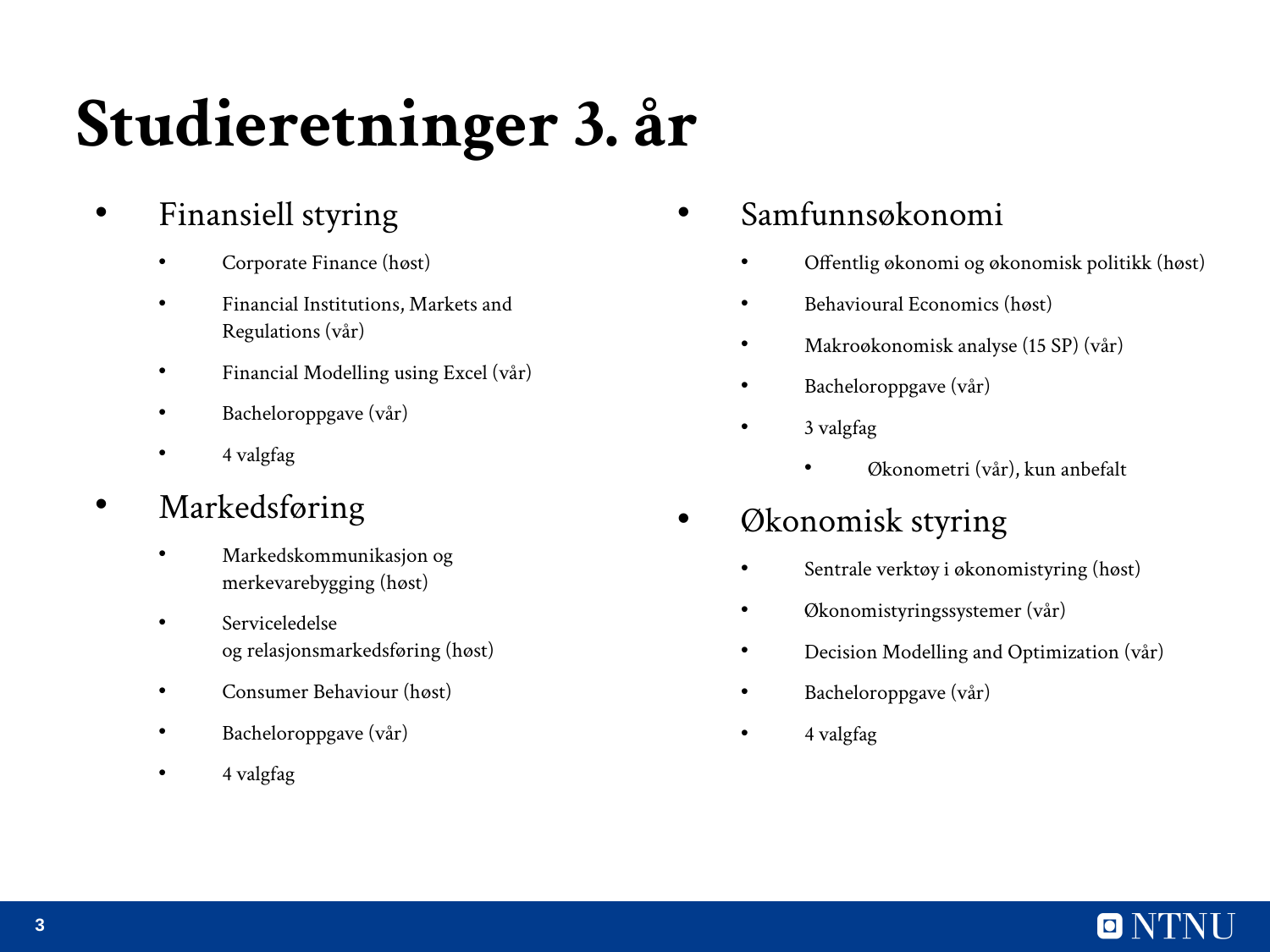

# Studieretninger 3. år
Finansiell styring
Corporate Finance (høst)
Financial Institutions, Markets and Regulations (vår)
Financial Modelling using Excel (vår)
Bacheloroppgave (vår)
4 valgfag
Markedsføring
Markedskommunikasjon og merkevarebygging (høst)
Serviceledelse
og relasjonsmarkedsføring (høst)
Consumer Behaviour (høst)
Bacheloroppgave (vår)
4 valgfag

Samfunnsøkonomi
Offentlig økonomi og økonomisk politikk (høst)
Behavioural Economics (høst)
Makroøkonomisk analyse (15 SP) (vår)
Bacheloroppgave (vår)
3 valgfag
Økonometri (vår), kun anbefalt
Økonomisk styring
Sentrale verktøy i økonomistyring (høst)
Økonomistyringssystemer (vår)
Decision Modelling and Optimization (vår)
Bacheloroppgave (vår)
4 valgfag